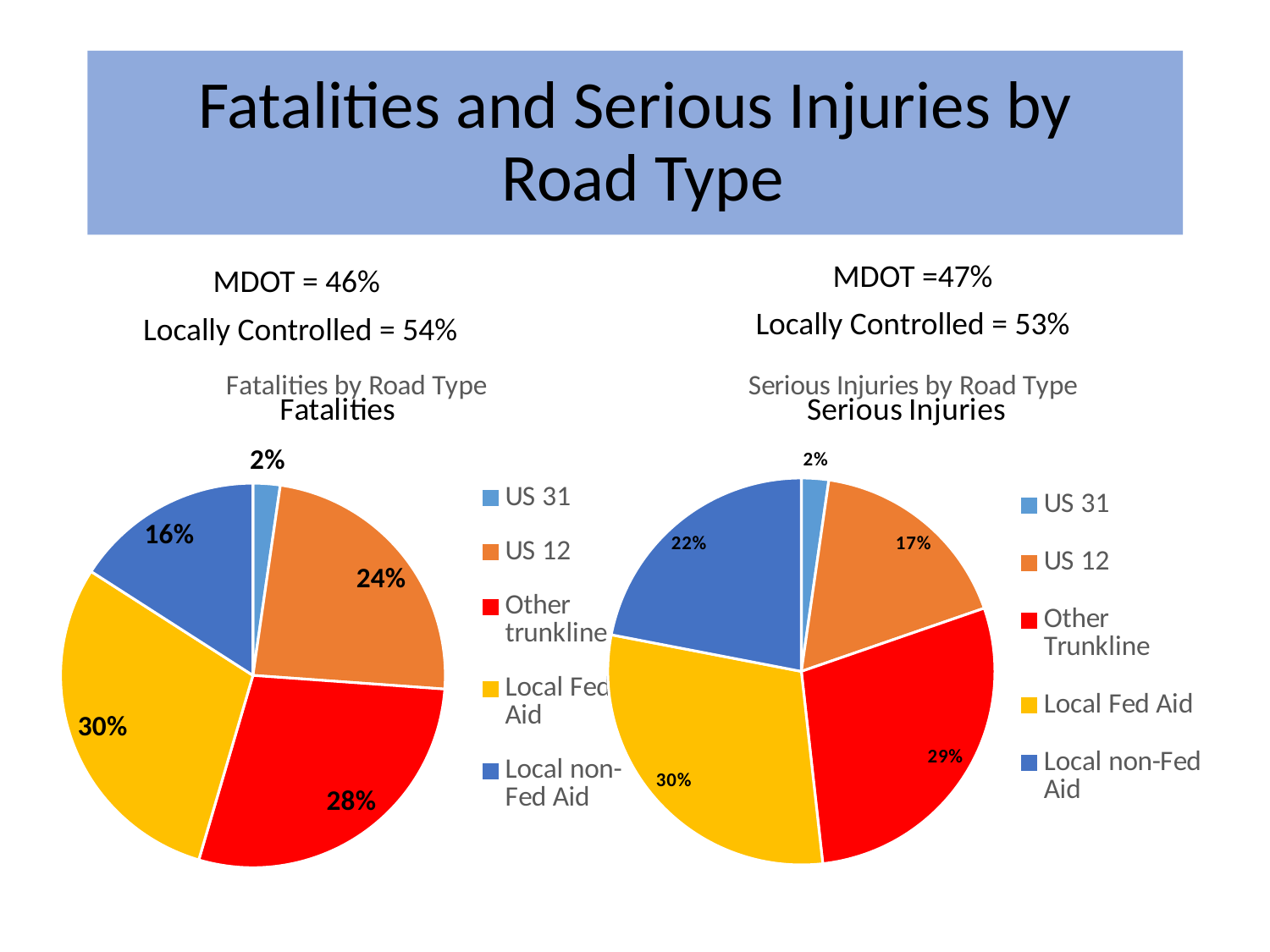

# Fatalities and Serious Injuries by Road Type
MDOT =47%
Locally Controlled = 53%
MDOT = 46%
Locally Controlled = 54%

### Chart: Fatalities by Road Type

| Category |
|---|

### Chart: Serious Injuries by Road Type

| Category |
|---|

### Chart:

| Category | Fatalities |
|---|---|
| US 31 | 2.0 |
| US 12 | 21.0 |
| Other trunkline | 25.0 |
| Local Fed Aid | 26.0 |
| Local non-Fed Aid | 14.0 |

### Chart:

| Category | Serious Injuries |
|---|---|
| US 31 | 9.0 |
| US 12 | 69.0 |
| Other Trunkline | 113.0 |
| Local Fed Aid | 118.0 |
| Local non-Fed Aid | 87.0 |